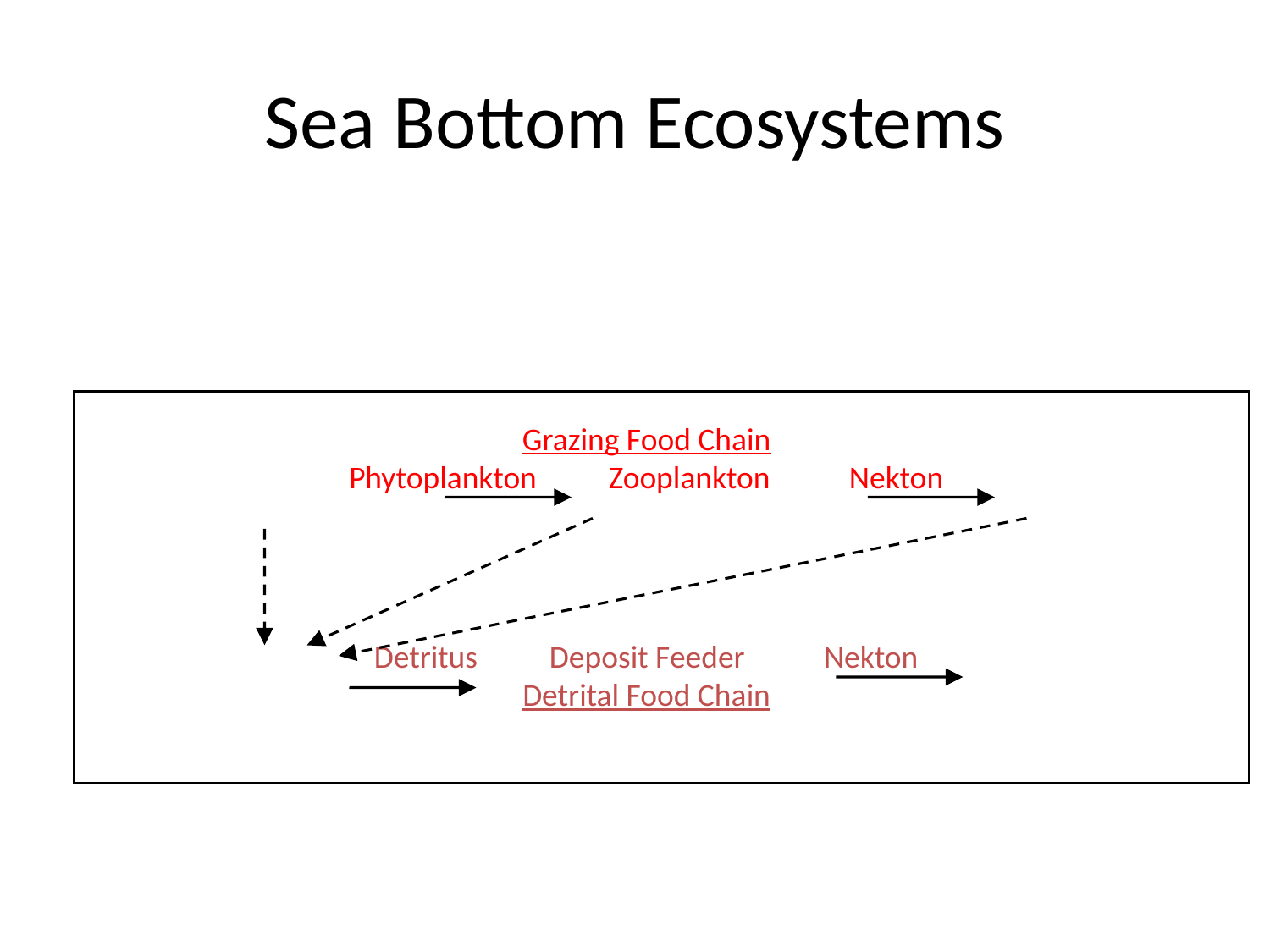

# Sea Bottom Ecosystems

Grazing Food Chain
Phytoplankton          Zooplankton           Nekton

Detritus          Deposit Feeder           Nekton
Detrital Food Chain